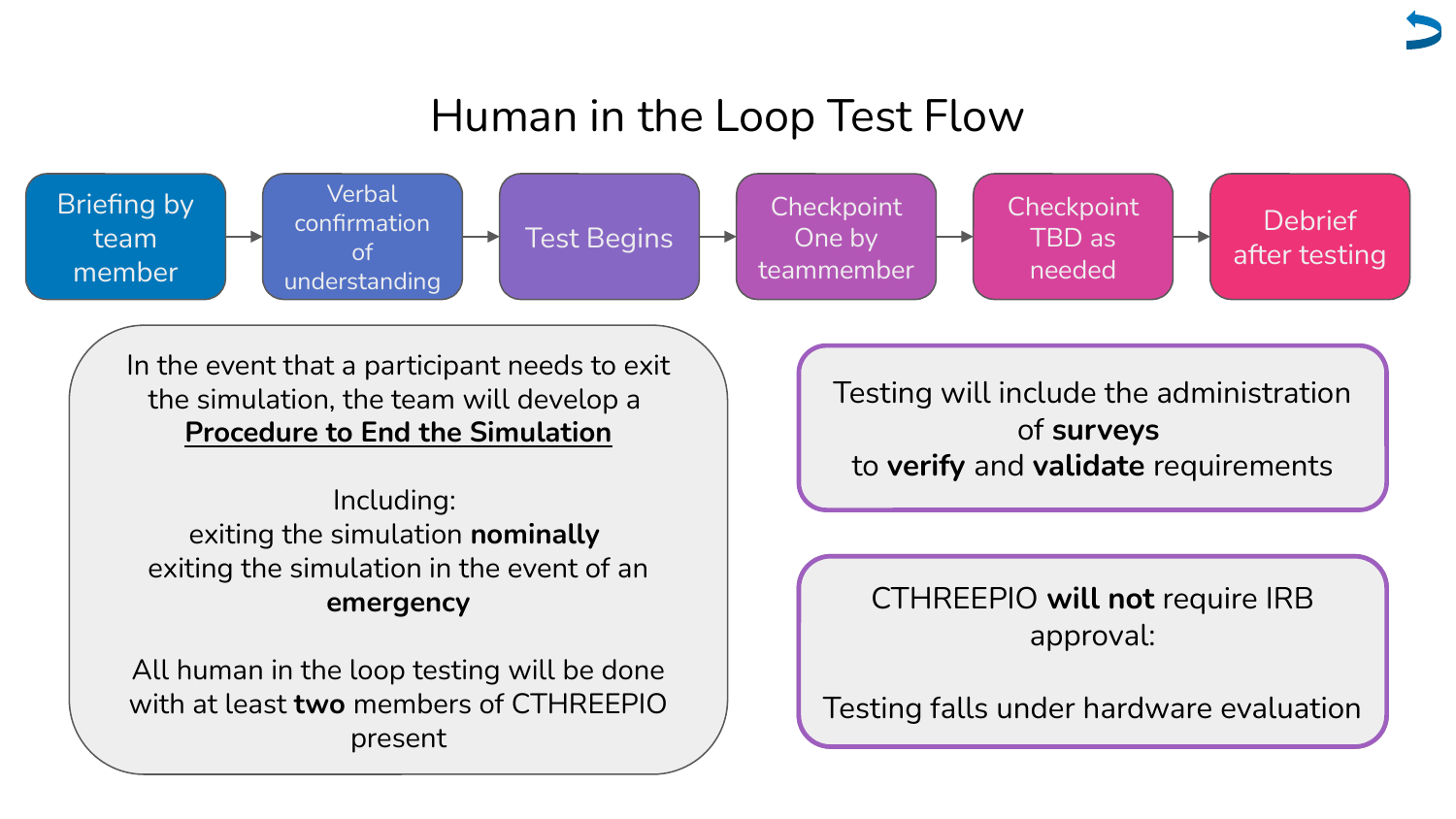

# Human in the Loop Test Flow
Briefing by team member
Verbal confirmation of understanding
Test Begins
Checkpoint One by teammember
Checkpoint TBD as needed
Debrief after testing
In the event that a participant needs to exit the simulation, the team will develop a
Procedure to End the Simulation

Including:
exiting the simulation nominally
exiting the simulation in the event of an emergency

All human in the loop testing will be done with at least two members of CTHREEPIO present
Testing will include the administration of surveys
to verify and validate requirements
CTHREEPIO will not require IRB approval:

Testing falls under hardware evaluation
CTHREEPIO will not require IRB approval:

Testing falls under hardware evaluation